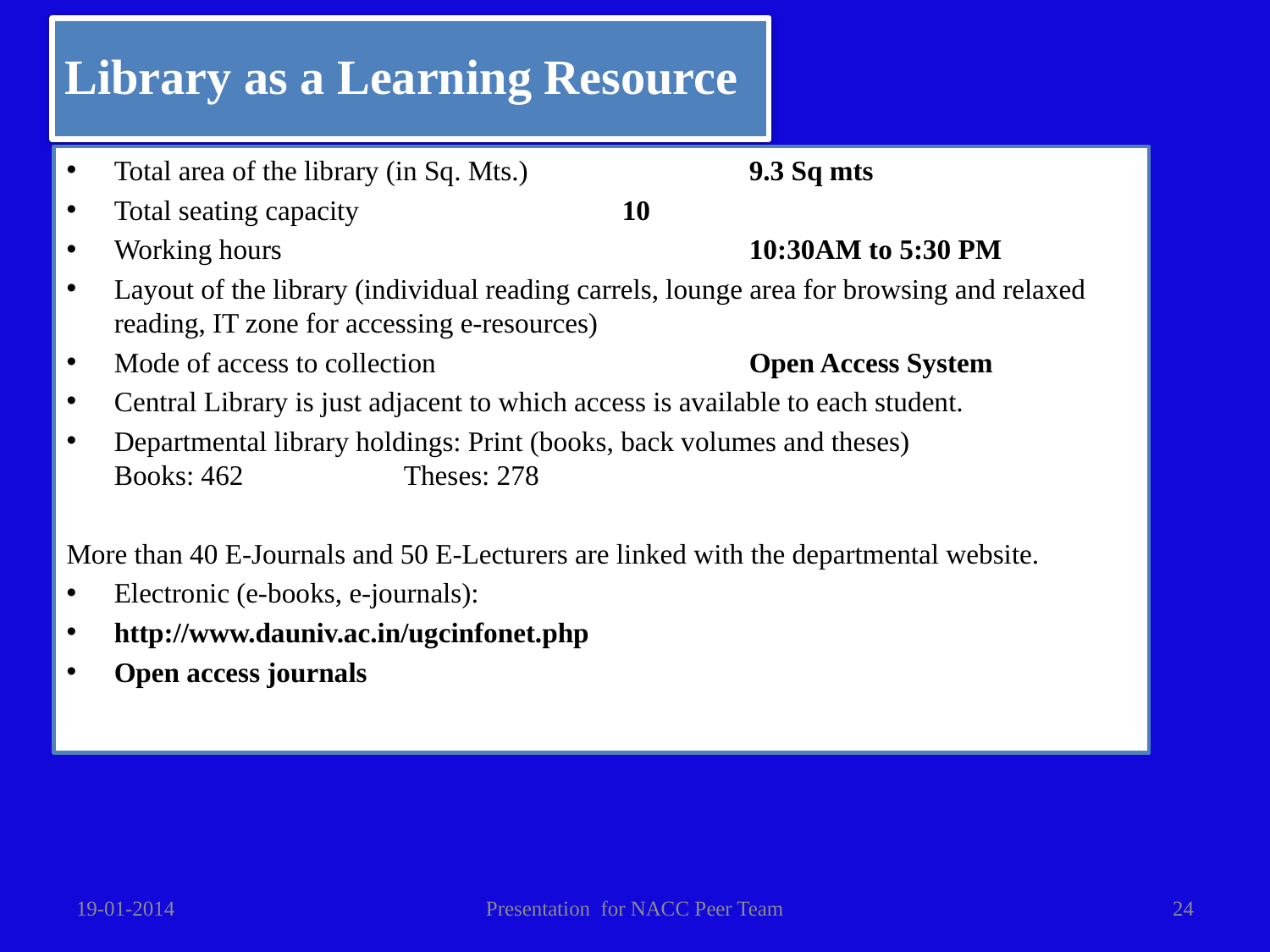

# Library as a Learning Resource
Total area of the library (in Sq. Mts.)		9.3 Sq mts
Total seating capacity			10
Working hours 				10:30AM to 5:30 PM
Layout of the library (individual reading carrels, lounge area for browsing and relaxed reading, IT zone for accessing e-resources)
Mode of access to collection 			Open Access System
Central Library is just adjacent to which access is available to each student.
Departmental library holdings: Print (books, back volumes and theses)                    	Books: 462                       Theses: 278

More than 40 E-Journals and 50 E-Lecturers are linked with the departmental website.
Electronic (e-books, e-journals):
http://www.dauniv.ac.in/ugcinfonet.php
Open access journals

19-01-2014
Presentation  for NACC Peer Team
24